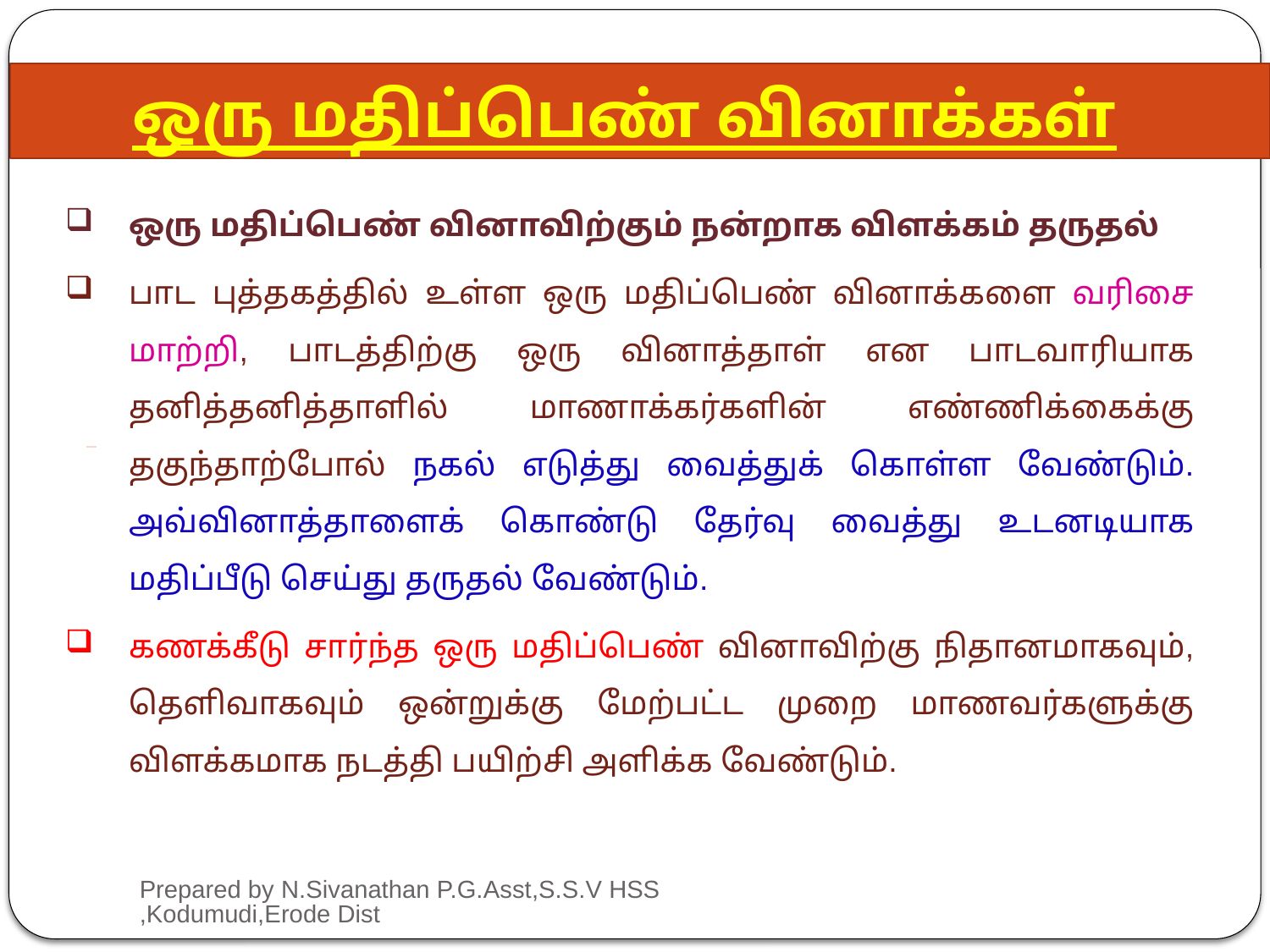

# ஒரு மதிப்பெண் வினாக்கள்

ஒரு மதிப்பெண் வினாவிற்கும் நன்றாக விளக்கம் தருதல்
பாட புத்தகத்தில் உள்ள ஒரு மதிப்பெண் வினாக்களை வரிசை மாற்றி, பாடத்திற்கு ஒரு வினாத்தாள் என பாடவாரியாக தனித்தனித்தாளில் மாணாக்கர்களின் எண்ணிக்கைக்கு தகுந்தாற்போல் நகல் எடுத்து வைத்துக் கொள்ள வேண்டும். அவ்வினாத்தாளைக் கொண்டு தேர்வு வைத்து உடனடியாக மதிப்பீடு செய்து தருதல் வேண்டும்.
கணக்கீடு சார்ந்த ஒரு மதிப்பெண் வினாவிற்கு நிதானமாகவும், தெளிவாகவும் ஒன்றுக்கு மேற்பட்ட முறை மாணவர்களுக்கு விளக்கமாக நடத்தி பயிற்சி அளிக்க வேண்டும்.

Prepared by N.Sivanathan P.G.Asst,S.S.V HSS,Kodumudi,Erode Dist